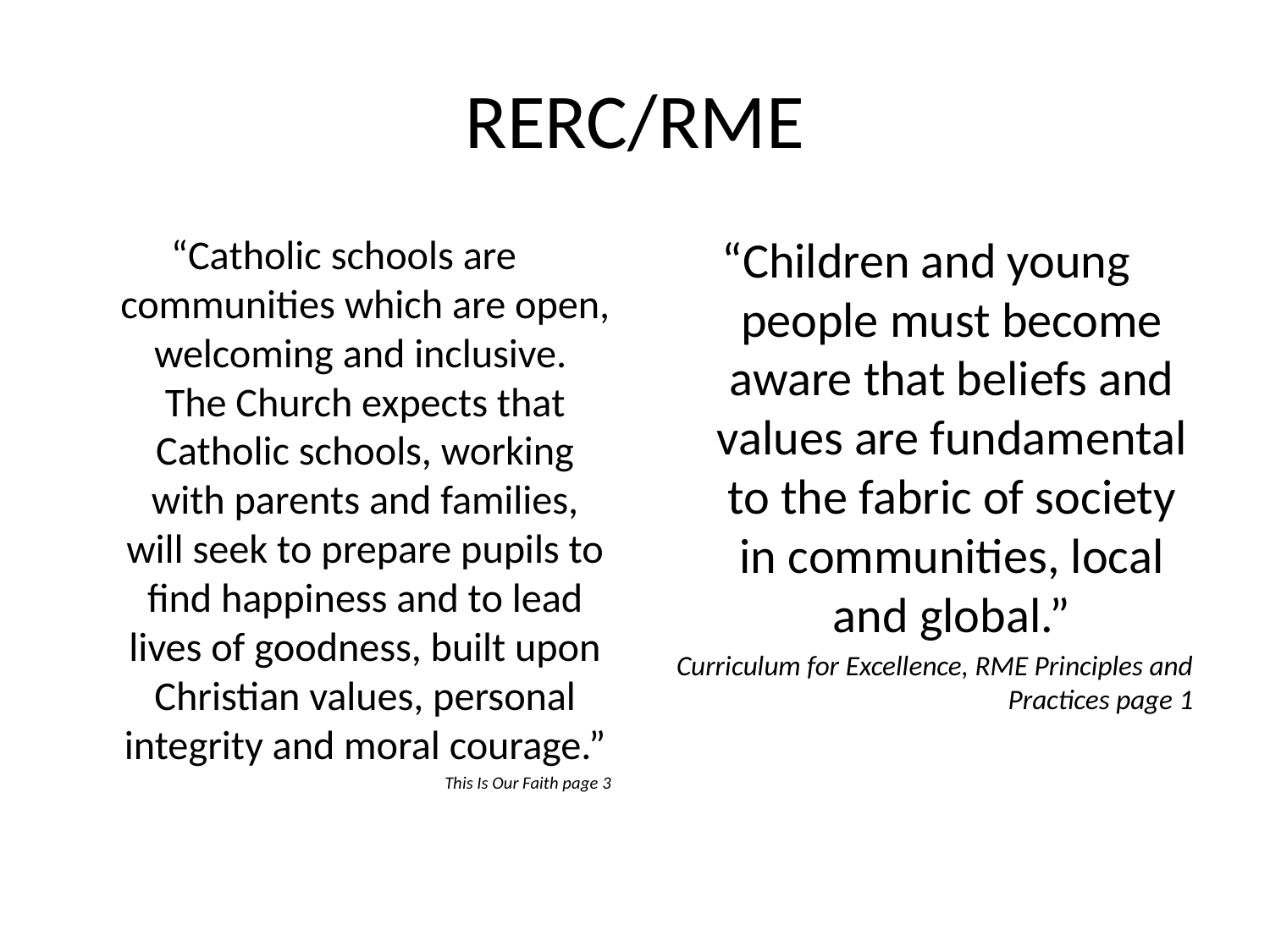

# RERC/RME
“Catholic schools are communities which are open, welcoming and inclusive.  The Church expects that Catholic schools, working with parents and families, will seek to prepare pupils to find happiness and to lead lives of goodness, built upon Christian values, personal integrity and moral courage.”
This Is Our Faith page 3
“Children and young people must become aware that beliefs and values are fundamental to the fabric of society in communities, local and global.”
Curriculum for Excellence, RME Principles and Practices page 1